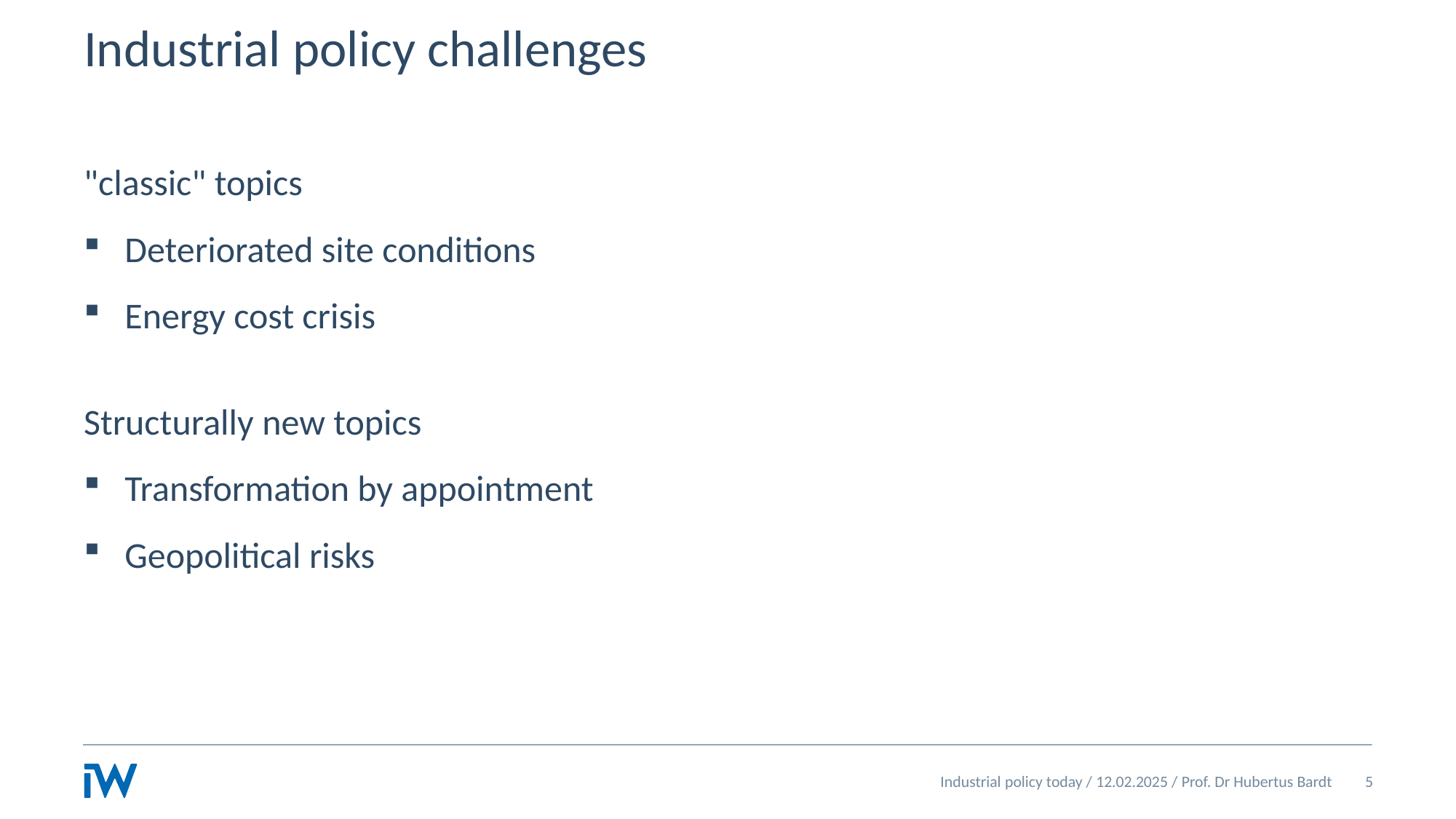

# Industrial policy challenges
"classic" topics
Deteriorated site conditions
Energy cost crisis
Structurally new topics
Transformation by appointment
Geopolitical risks

Industrial policy today / 12.02.2025 / Prof. Dr Hubertus Bardt
5